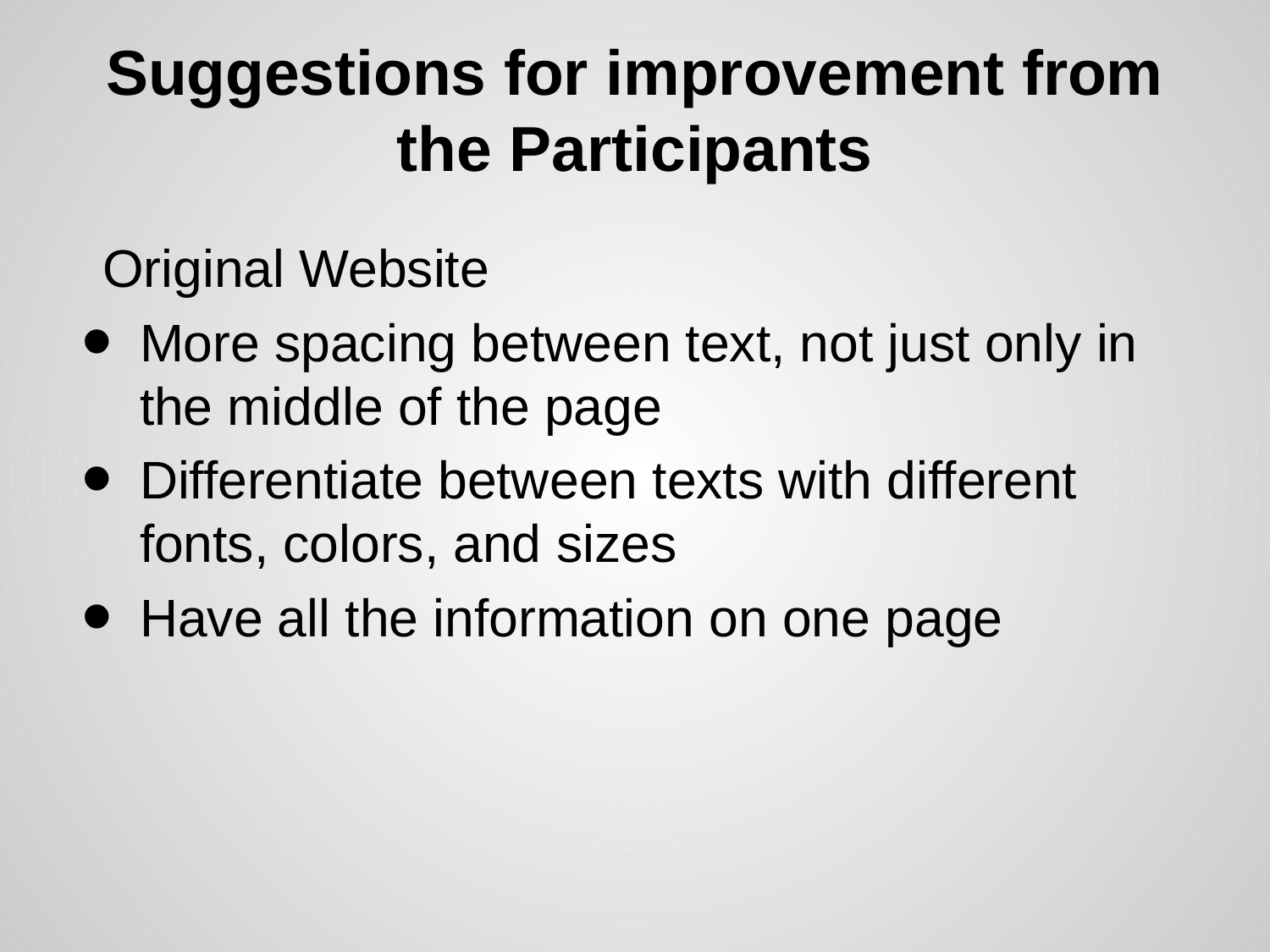

# Suggestions for improvement from the Participants
Original Website
More spacing between text, not just only in the middle of the page
Differentiate between texts with different fonts, colors, and sizes
Have all the information on one page